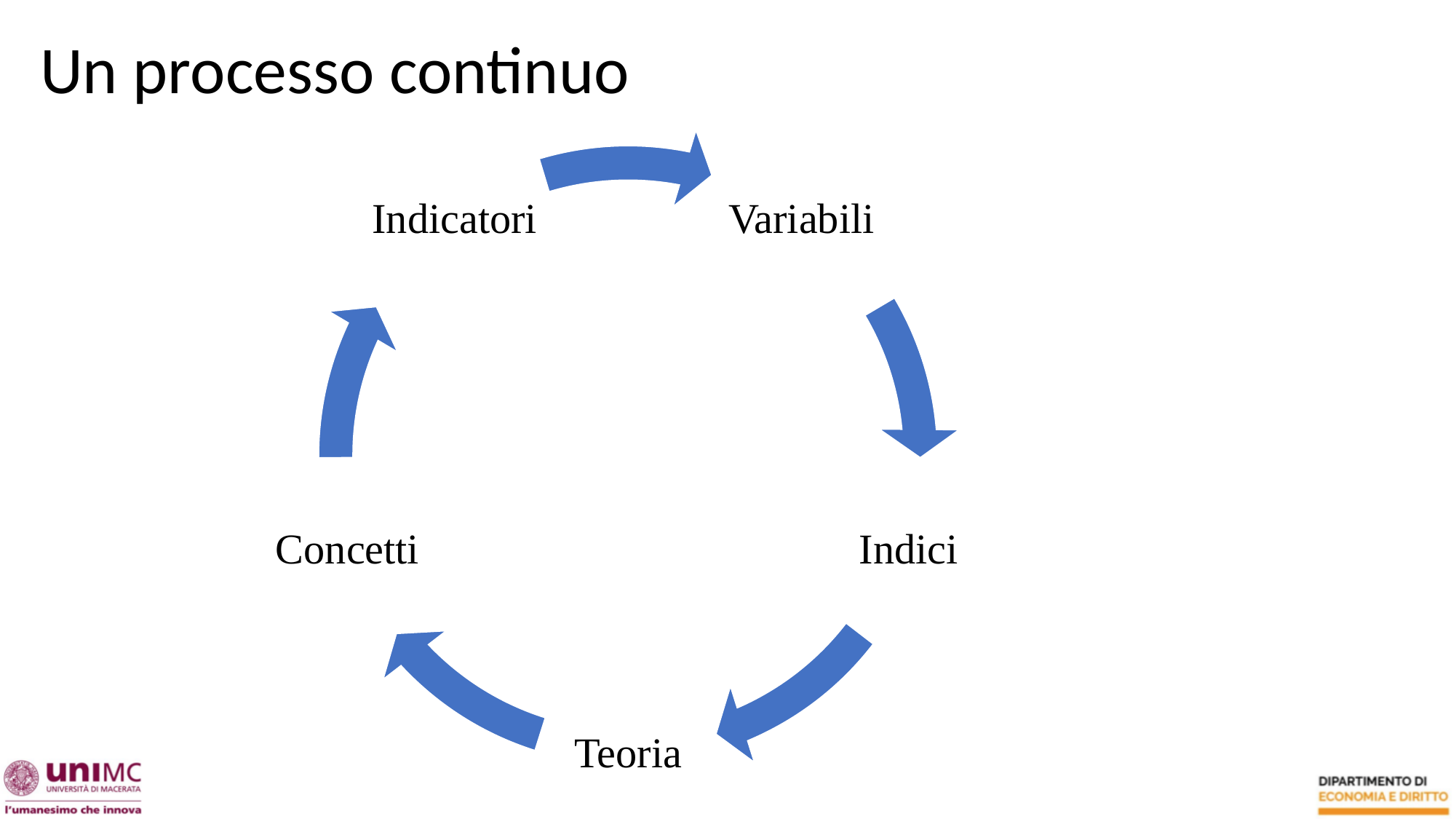

# Un processo continuo
Variabili
Indici
Teoria
Concetti
Indicatori